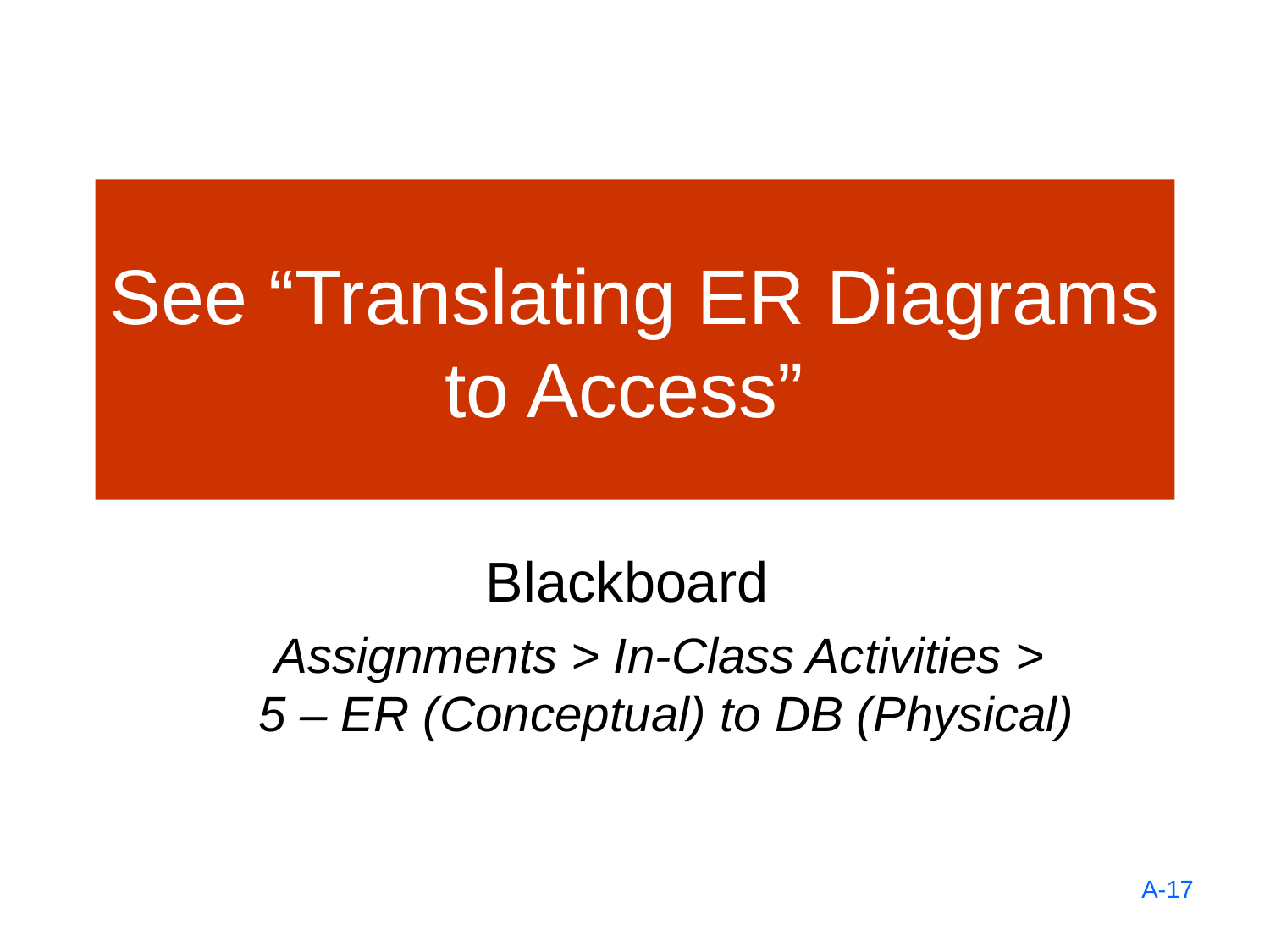

# See “Translating ER Diagrams to Access”
Blackboard
Assignments > In-Class Activities >
5 – ER (Conceptual) to DB (Physical)

A-17